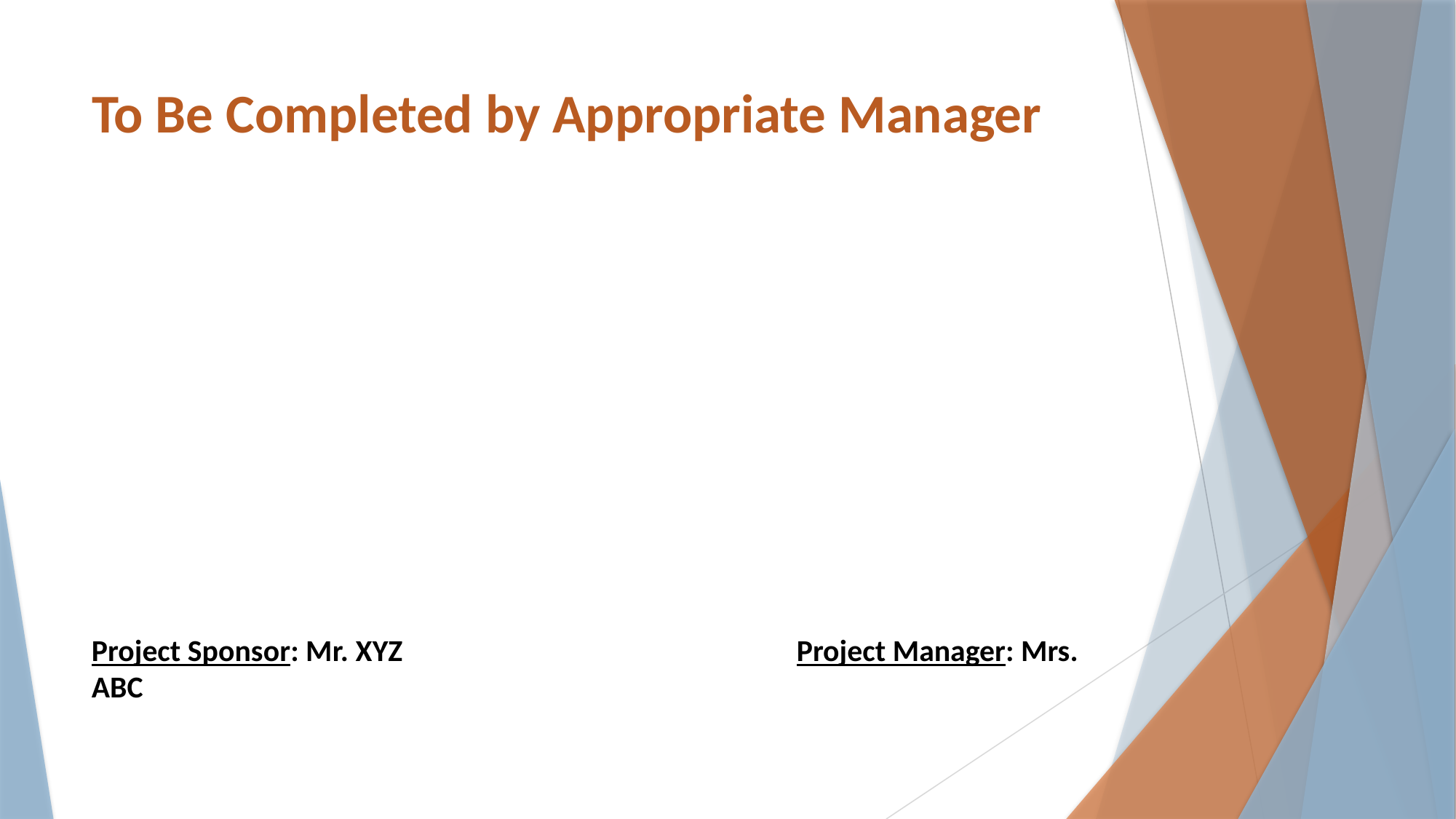

# To Be Completed by Appropriate Manager
Project Sponsor: Mr. XYZ                                                         Project Manager: Mrs. ABC